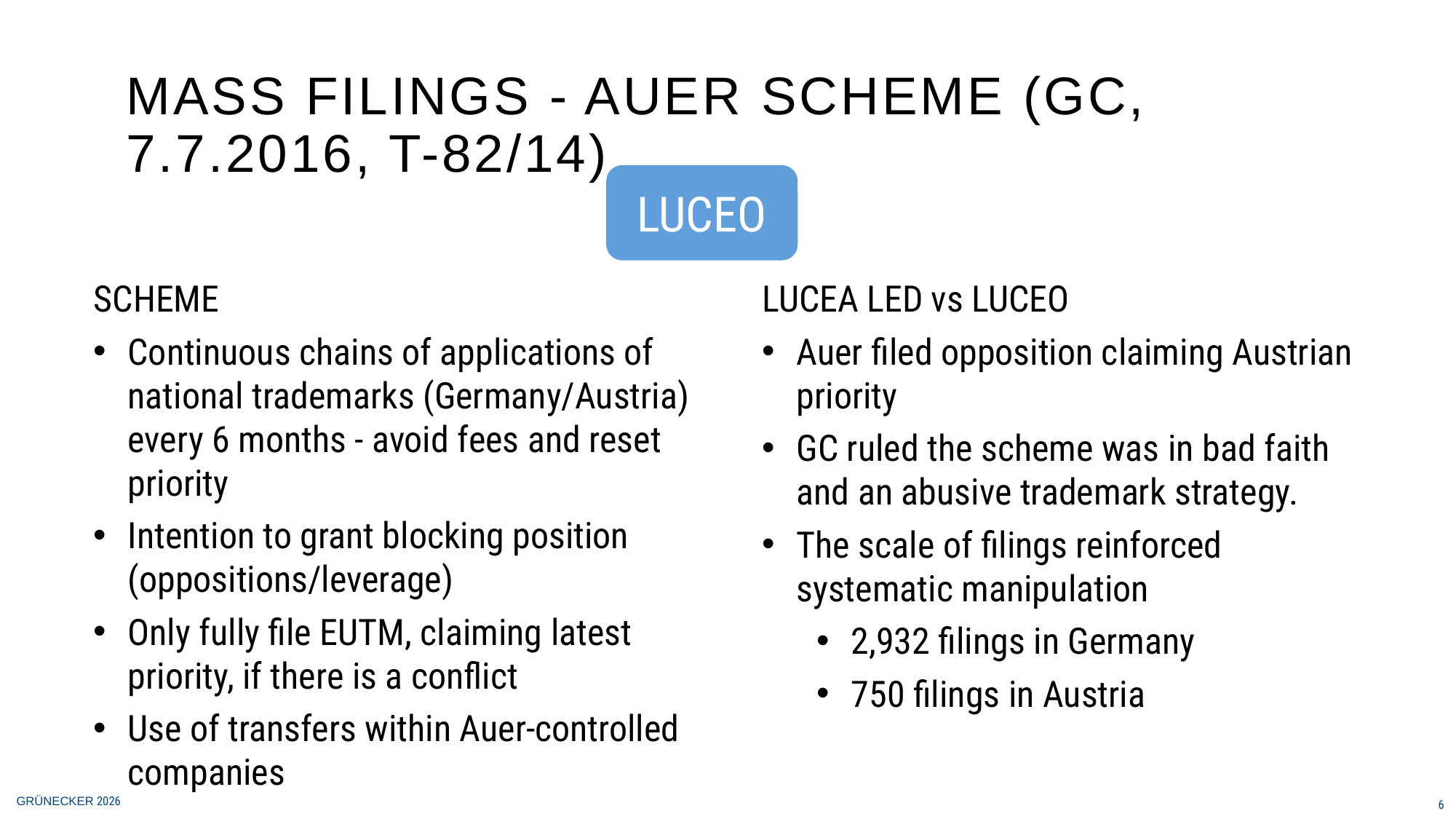

# Mass filings - AUER scheme (GC, 7.7.2016, T-82/14)
LUCEO
SCHEME
Continuous chains of applications of national trademarks (Germany/Austria) every 6 months - avoid fees and reset priority
Intention to grant blocking position (oppositions/leverage)
Only fully file EUTM, claiming latest priority, if there is a conflict
Use of transfers within Auer-controlled companies
LUCEA LED vs LUCEO
Auer filed opposition claiming Austrian priority
GC ruled the scheme was in bad faith and an abusive trademark strategy.
The scale of filings reinforced systematic manipulation
2,932 filings in Germany
750 filings in Austria
GRÜNECKER 2026
6